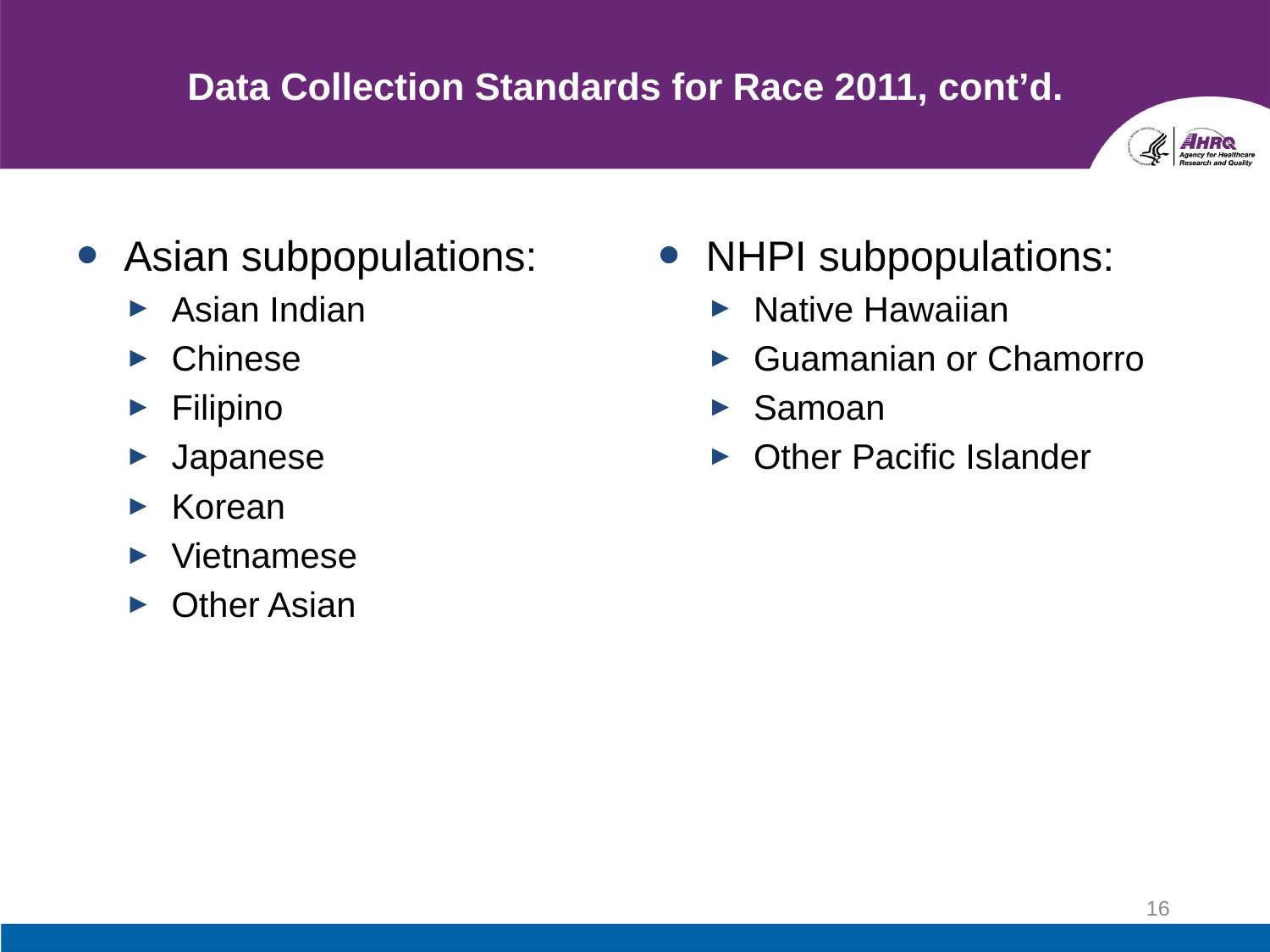

# Data Collection Standards for Race 2011, cont’d.
Asian subpopulations:
Asian Indian
Chinese
Filipino
Japanese
Korean
Vietnamese
Other Asian
NHPI subpopulations:
Native Hawaiian
Guamanian or Chamorro
Samoan
Other Pacific Islander
16